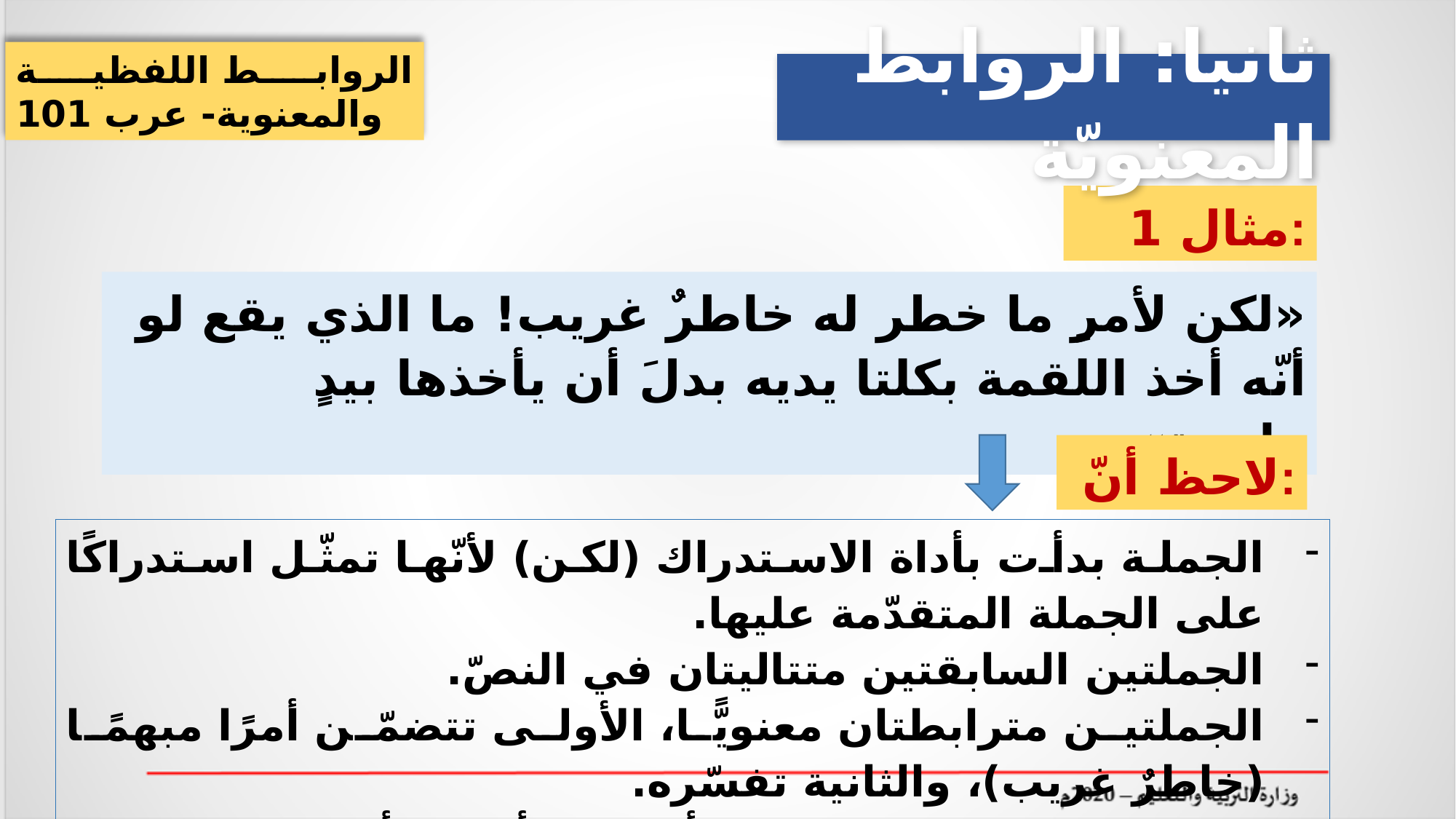

الروابط اللفظية والمعنوية- عرب 101
ثانيا: الروابط المعنويّة
مثال 1:
«لكن لأمرٍ ما خطر له خاطرٌ غريب! ما الذي يقع لو أنّه أخذ اللقمة بكلتا يديه بدلَ أن يأخذها بيدٍ واحدة».

لاحظ أنّ:
الجملة بدأت بأداة الاستدراك (لكن) لأنّها تمثّل استدراكًا على الجملة المتقدّمة عليها.
الجملتين السابقتين متتاليتان في النصّ.
الجملتين مترابطتان معنويًّا، الأولى تتضمّن أمرًا مبهمًا (خاطرٌ غريب)، والثانية تفسّره.
الجملتين لم ترتبطا بالواو ، أو الفاء أو ثمّ، أو غيرها من أدوات الربط، وكان الرابط بينهما معنويًّا.